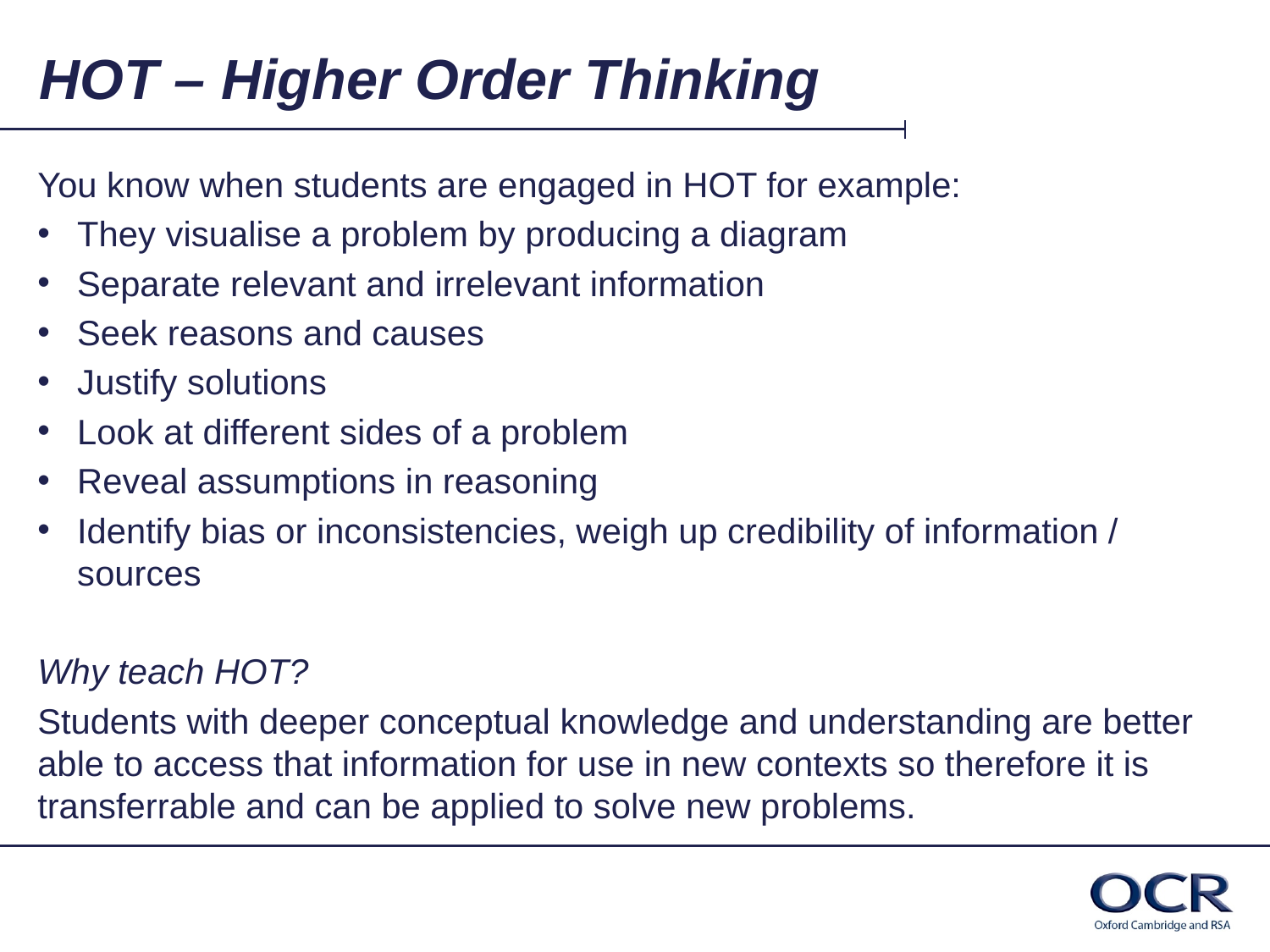

# HOT – Higher Order Thinking
You know when students are engaged in HOT for example:
They visualise a problem by producing a diagram
Separate relevant and irrelevant information
Seek reasons and causes
Justify solutions
Look at different sides of a problem
Reveal assumptions in reasoning
Identify bias or inconsistencies, weigh up credibility of information / sources

Why teach HOT?
Students with deeper conceptual knowledge and understanding are better able to access that information for use in new contexts so therefore it is transferrable and can be applied to solve new problems.